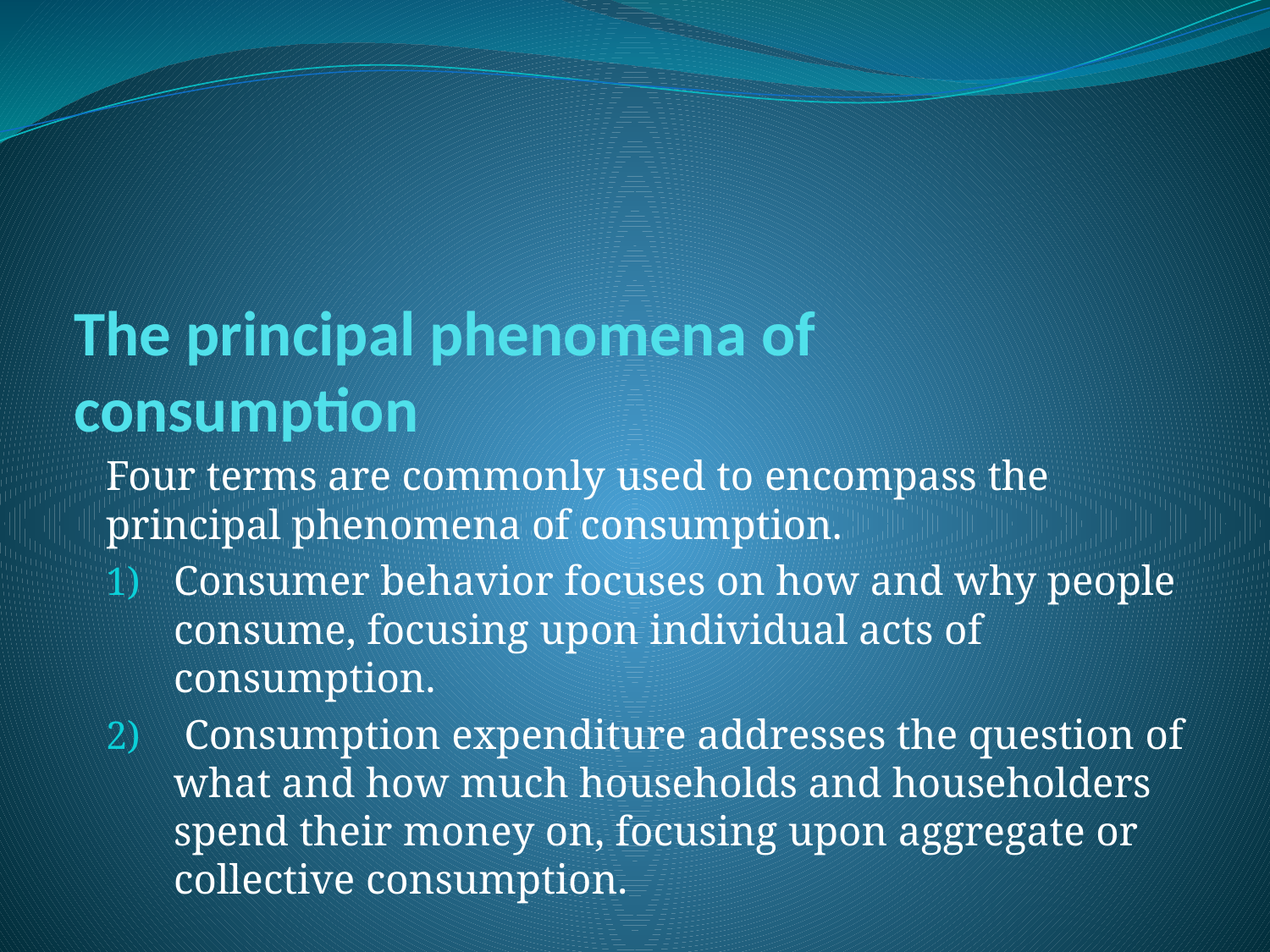

# The principal phenomena of consumption
Four terms are commonly used to encompass the principal phenomena of consumption.
Consumer behavior focuses on how and why people consume, focusing upon individual acts of consumption.
 Consumption expenditure addresses the question of what and how much households and householders spend their money on, focusing upon aggregate or collective consumption.